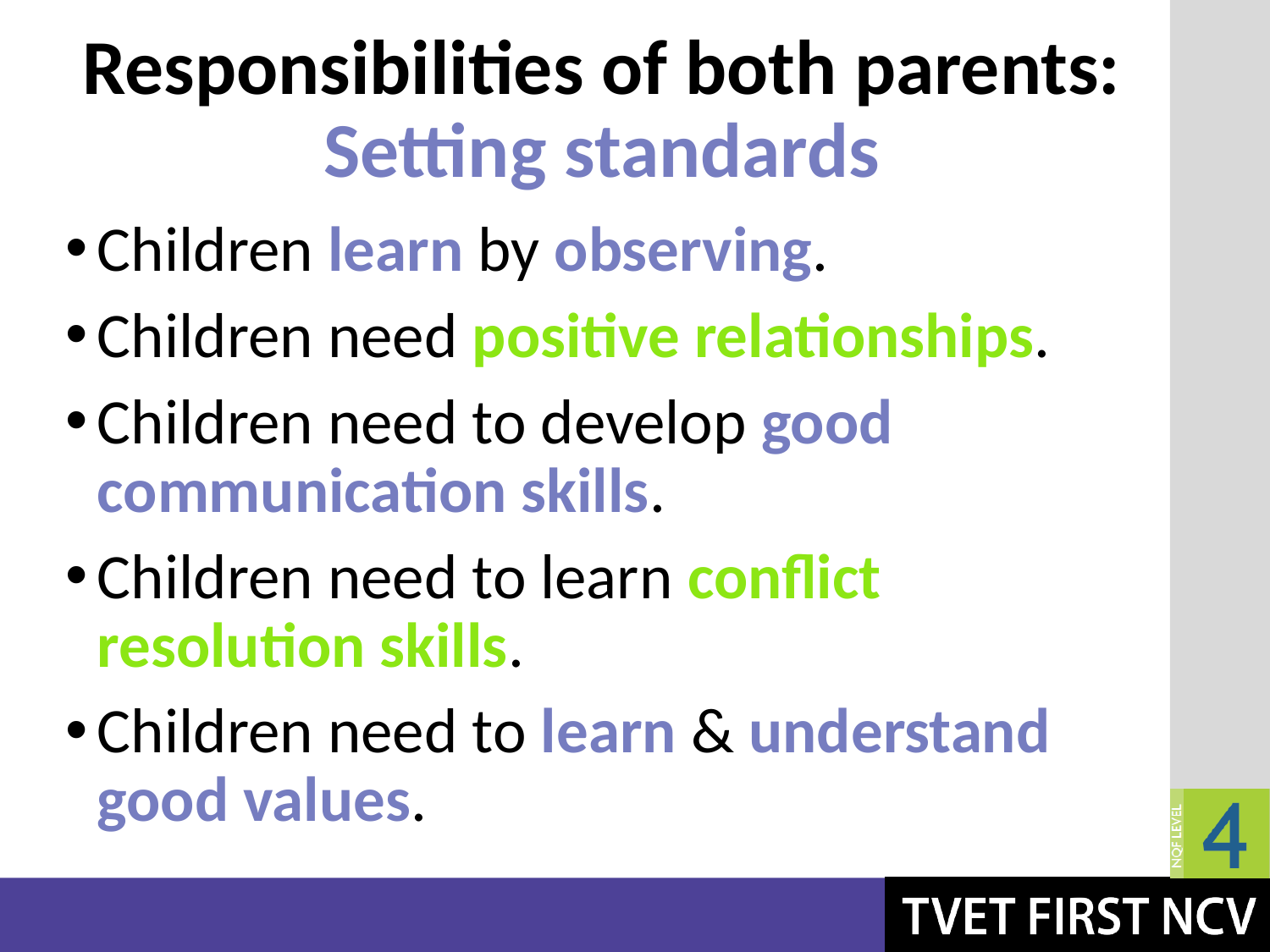

# Responsibilities of both parents: Setting standards
Children learn by observing.
Children need positive relationships.
Children need to develop good communication skills.
Children need to learn conflict resolution skills.
Children need to learn & understand good values.